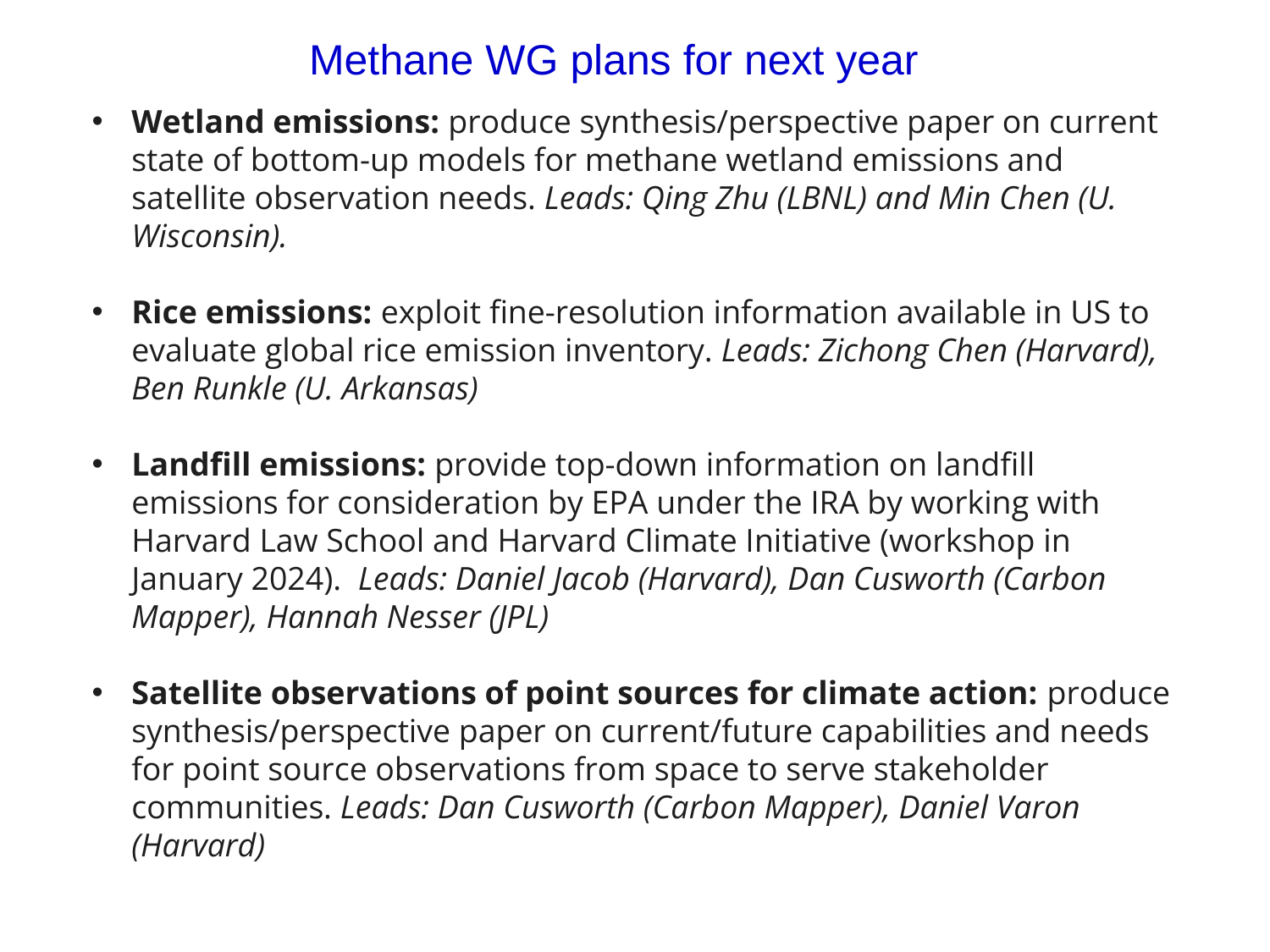

# Methane WG plans for next year
Wetland emissions: produce synthesis/perspective paper on current state of bottom-up models for methane wetland emissions and satellite observation needs. Leads: Qing Zhu (LBNL) and Min Chen (U. Wisconsin).

Rice emissions: exploit fine-resolution information available in US to evaluate global rice emission inventory. Leads: Zichong Chen (Harvard), Ben Runkle (U. Arkansas)

Landfill emissions: provide top-down information on landfill emissions for consideration by EPA under the IRA by working with Harvard Law School and Harvard Climate Initiative (workshop in January 2024).  Leads: Daniel Jacob (Harvard), Dan Cusworth (Carbon Mapper), Hannah Nesser (JPL)

Satellite observations of point sources for climate action: produce synthesis/perspective paper on current/future capabilities and needs for point source observations from space to serve stakeholder communities. Leads: Dan Cusworth (Carbon Mapper), Daniel Varon (Harvard)